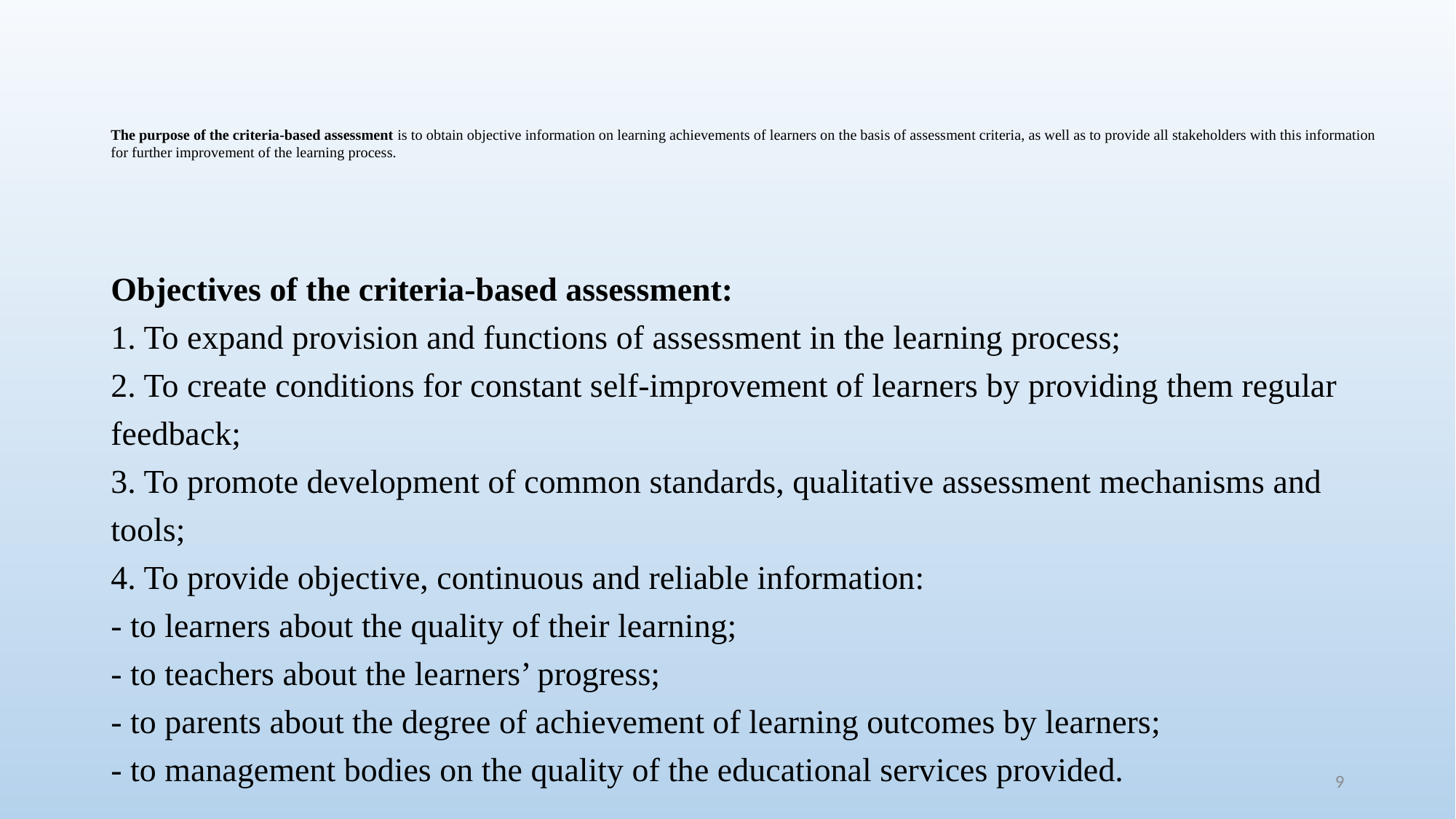

# The purpose of the criteria-based assessment is to obtain objective information on learning achievements of learners on the basis of assessment criteria, as well as to provide all stakeholders with this information for further improvement of the learning process.

Objectives of the criteria-based assessment:
1. To expand provision and functions of assessment in the learning process;
2. To create conditions for constant self-improvement of learners by providing them regular feedback;
3. To promote development of common standards, qualitative assessment mechanisms and tools;
4. To provide objective, continuous and reliable information:
- to learners about the quality of their learning;
- to teachers about the learners’ progress;
- to parents about the degree of achievement of learning outcomes by learners;
- to management bodies on the quality of the educational services provided.
9